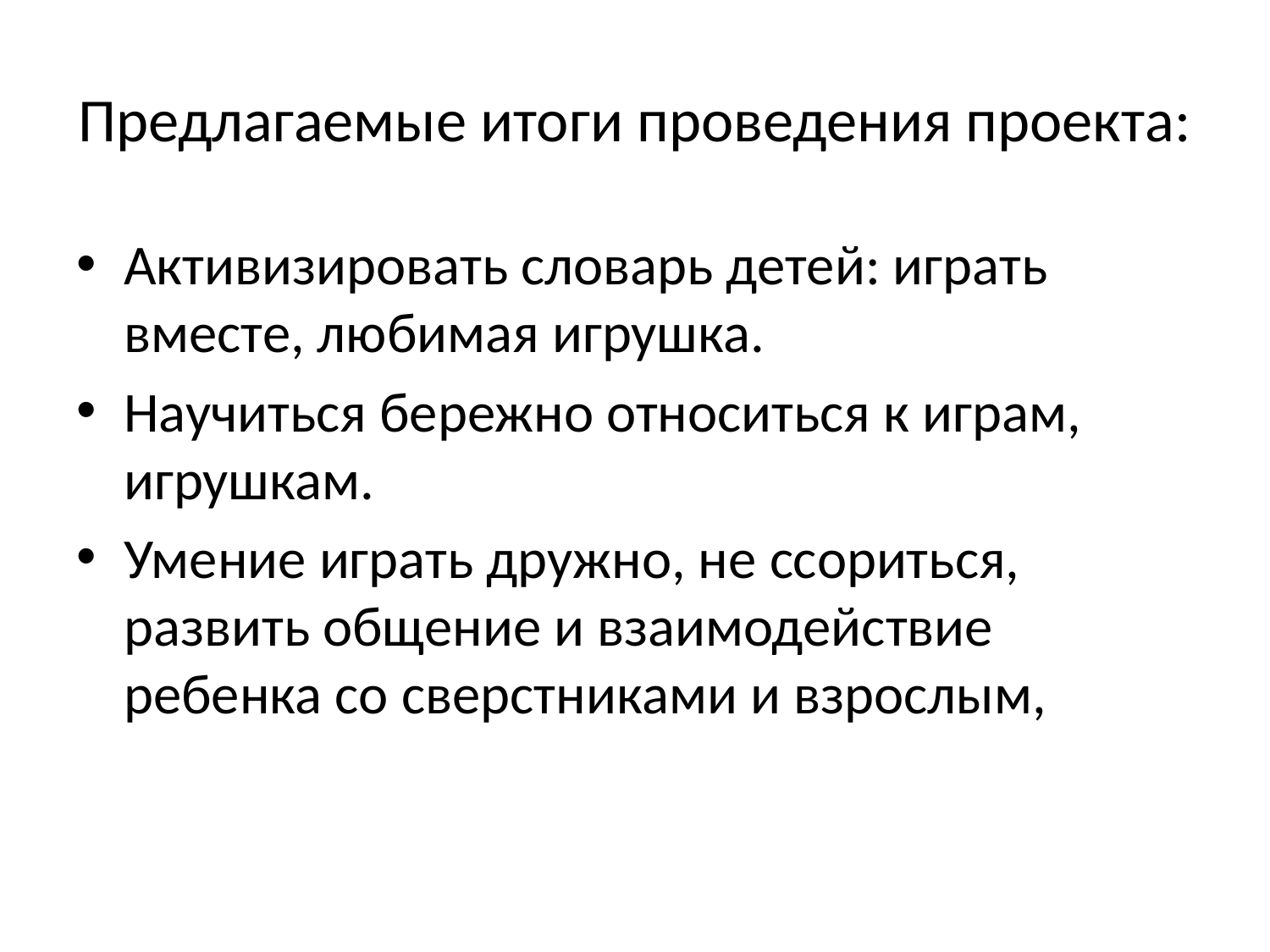

# Предлагаемые итоги проведения проекта:
Активизировать словарь детей: играть вместе, любимая игрушка.
Научиться бережно относиться к играм, игрушкам.
Умение играть дружно, не ссориться, развить общение и взаимодействие ребенка со сверстниками и взрослым,